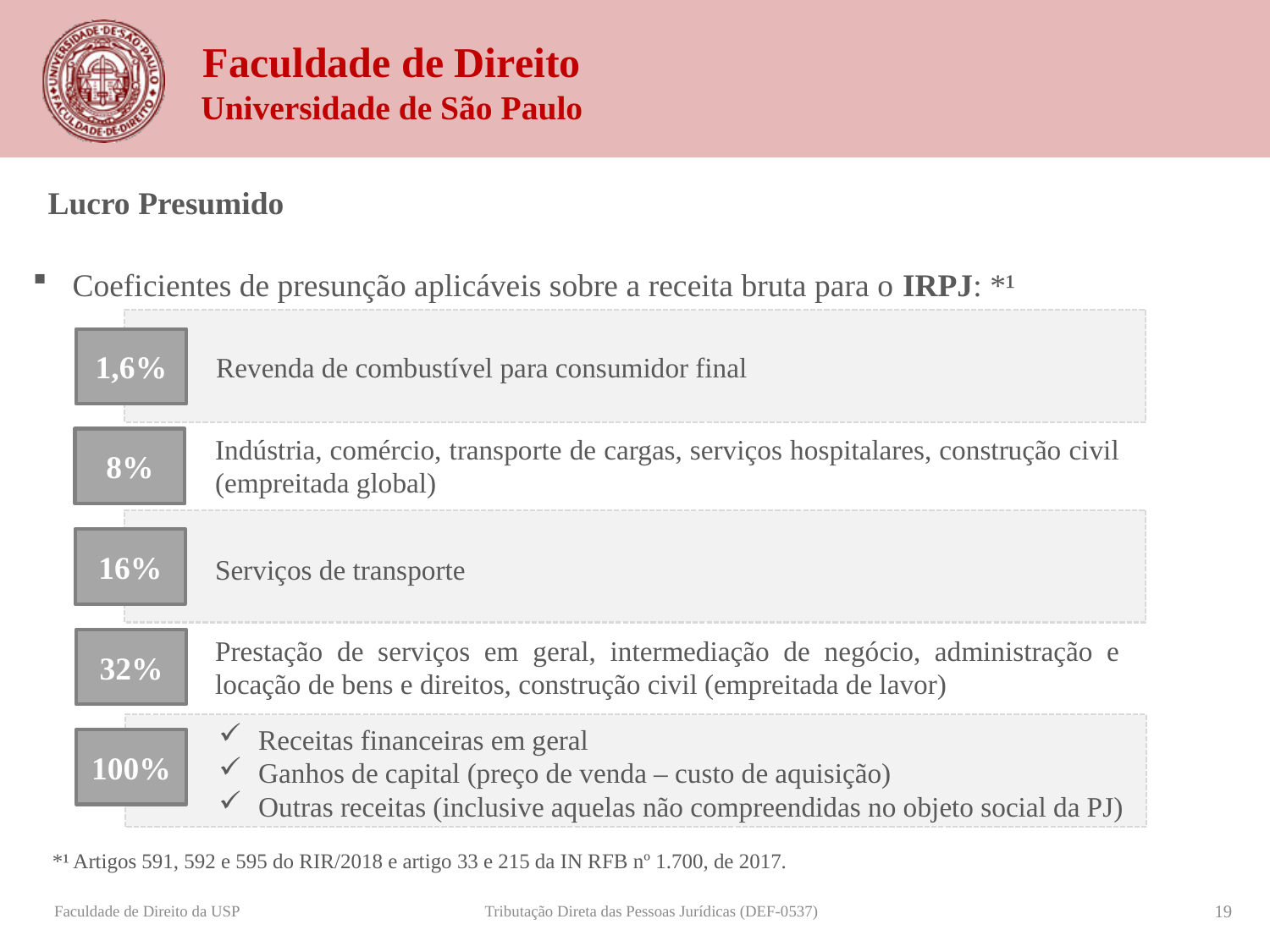

Lucro Presumido
Coeficientes de presunção aplicáveis sobre a receita bruta para o IRPJ: *¹

1,6%
Revenda de combustível para consumidor final
Indústria, comércio, transporte de cargas, serviços hospitalares, construção civil (empreitada global)
8%

16%
Serviços de transporte
Prestação de serviços em geral, intermediação de negócio, administração e locação de bens e direitos, construção civil (empreitada de lavor)
32%

Receitas financeiras em geral
Ganhos de capital (preço de venda – custo de aquisição)
Outras receitas (inclusive aquelas não compreendidas no objeto social da PJ)
100%
*¹ Artigos 591, 592 e 595 do RIR/2018 e artigo 33 e 215 da IN RFB nº 1.700, de 2017.